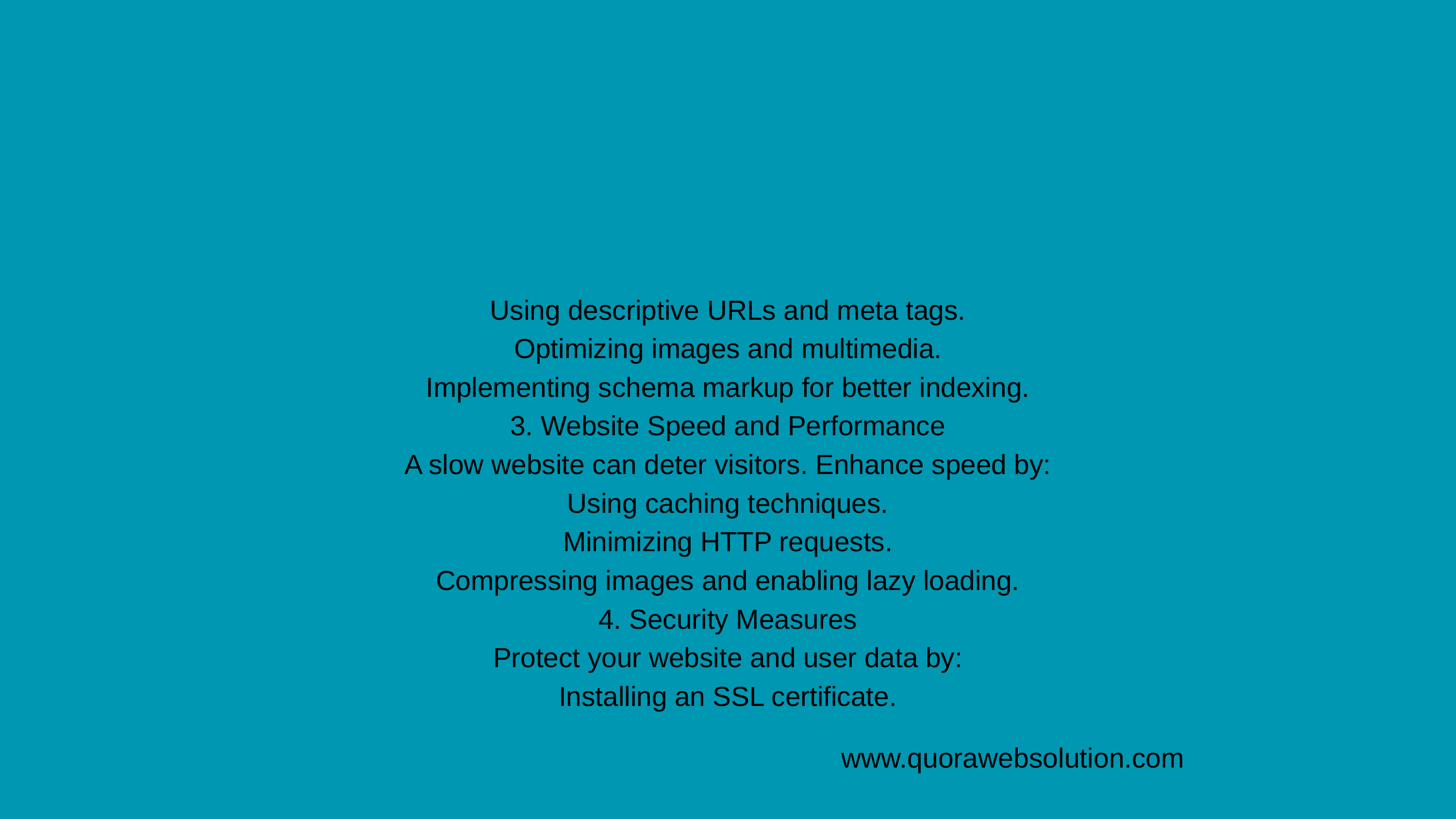

Using descriptive URLs and meta tags.
Optimizing images and multimedia.
Implementing schema markup for better indexing.
3. Website Speed and Performance
A slow website can deter visitors. Enhance speed by:
Using caching techniques.
Minimizing HTTP requests.
Compressing images and enabling lazy loading.
4. Security Measures
Protect your website and user data by:
Installing an SSL certificate.
www.quorawebsolution.com